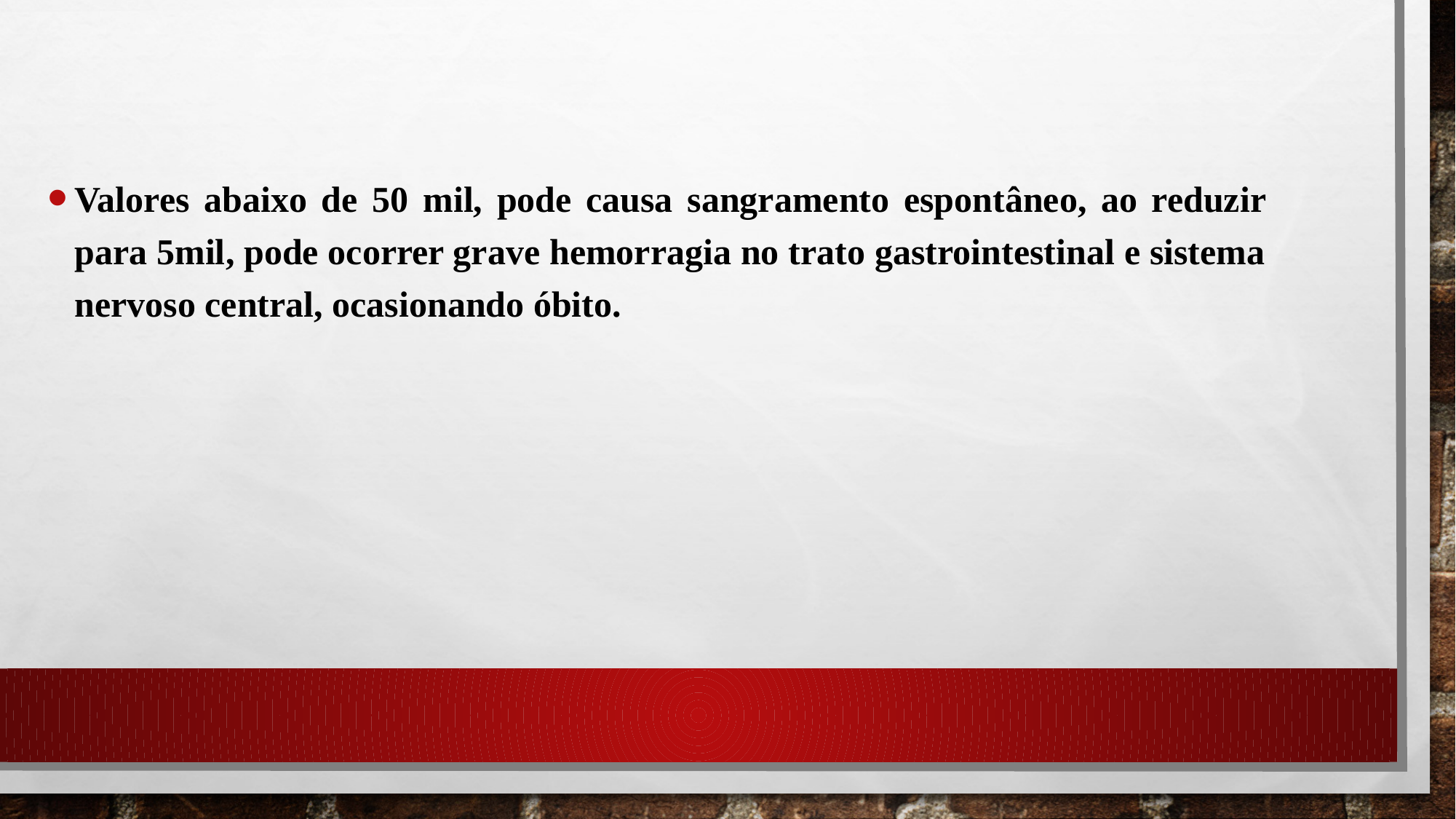

Valores abaixo de 50 mil, pode causa sangramento espontâneo, ao reduzir para 5mil, pode ocorrer grave hemorragia no trato gastrointestinal e sistema nervoso central, ocasionando óbito.